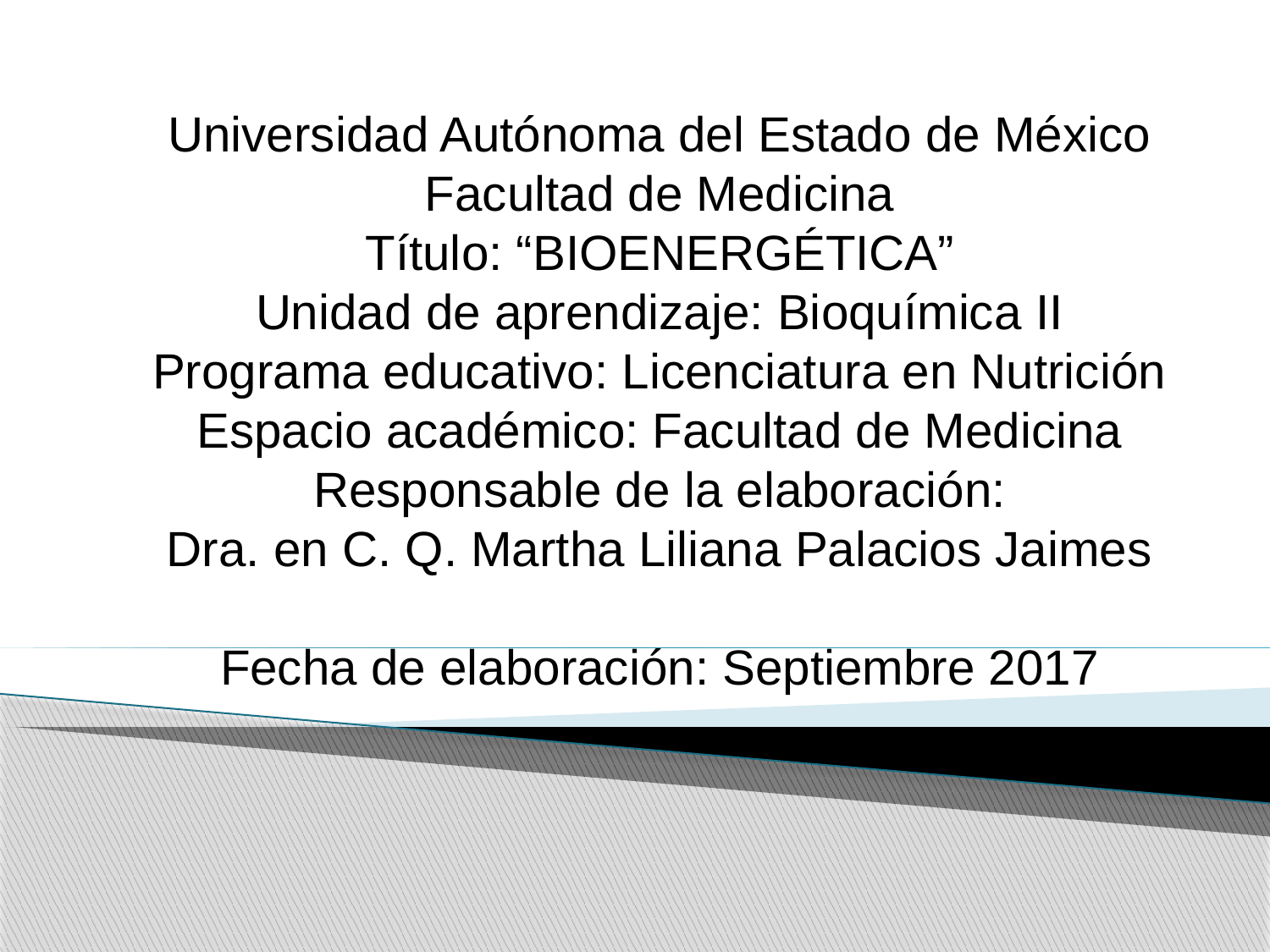

Universidad Autónoma del Estado de México
Facultad de Medicina
Título: “BIOENERGÉTICA”
Unidad de aprendizaje: Bioquímica II
Programa educativo: Licenciatura en Nutrición
Espacio académico: Facultad de Medicina
Responsable de la elaboración:
Dra. en C. Q. Martha Liliana Palacios Jaimes
Fecha de elaboración: Septiembre 2017